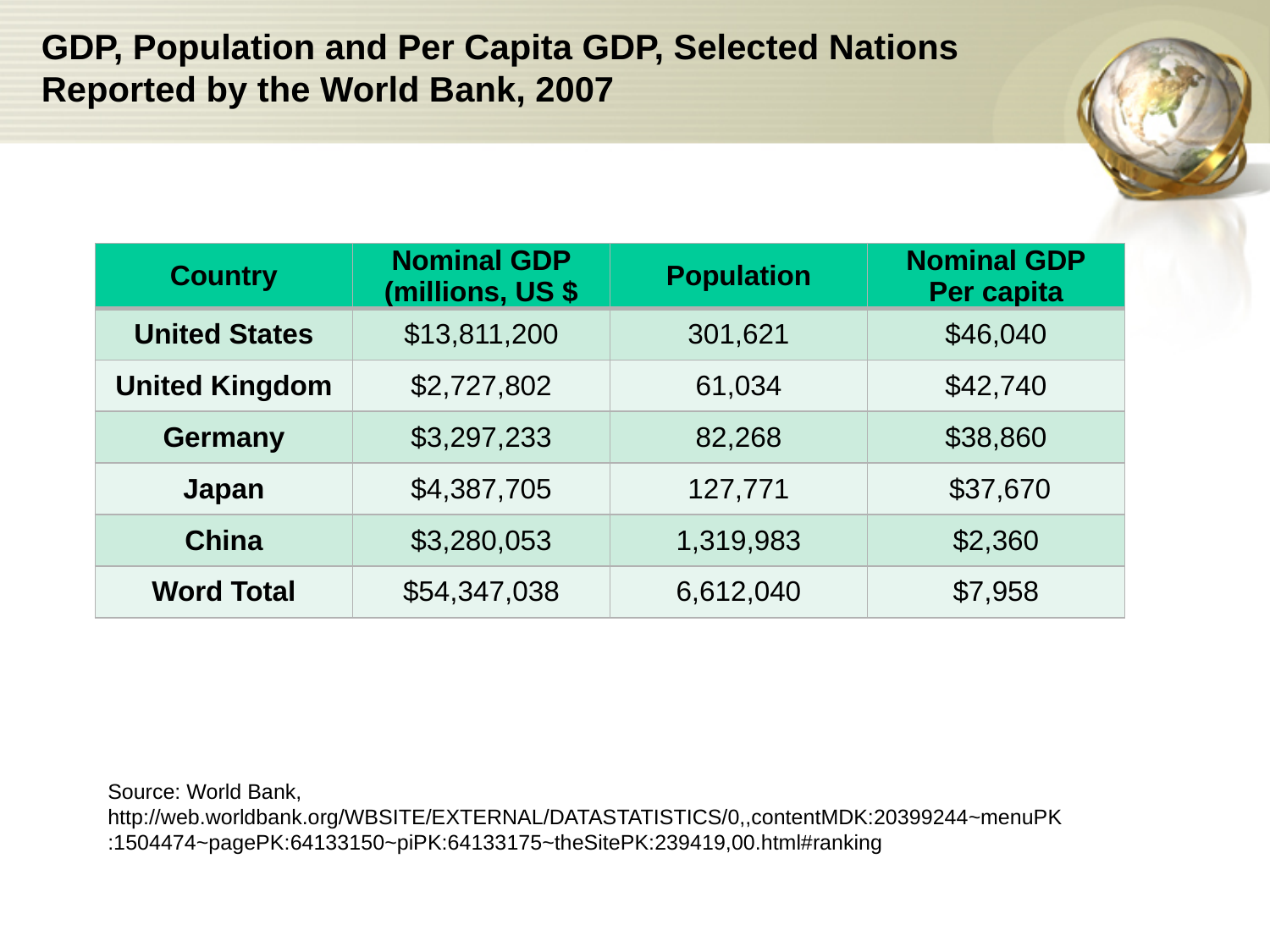

# GDP, Population and Per Capita GDP, Selected Nations Reported by the World Bank, 2007
| Country | Nominal GDP (millions, US $ | Population | Nominal GDP Per capita |
| --- | --- | --- | --- |
| United States | $13,811,200 | 301,621 | $46,040 |
| United Kingdom | $2,727,802 | 61,034 | $42,740 |
| Germany | $3,297,233 | 82,268 | $38,860 |
| Japan | $4,387,705 | 127,771 | $37,670 |
| China | $3,280,053 | 1,319,983 | $2,360 |
| Word Total | $54,347,038 | 6,612,040 | $7,958 |
Source: World Bank,
http://web.worldbank.org/WBSITE/EXTERNAL/DATASTATISTICS/0,,contentMDK:20399244~menuPK:1504474~pagePK:64133150~piPK:64133175~theSitePK:239419,00.html#ranking